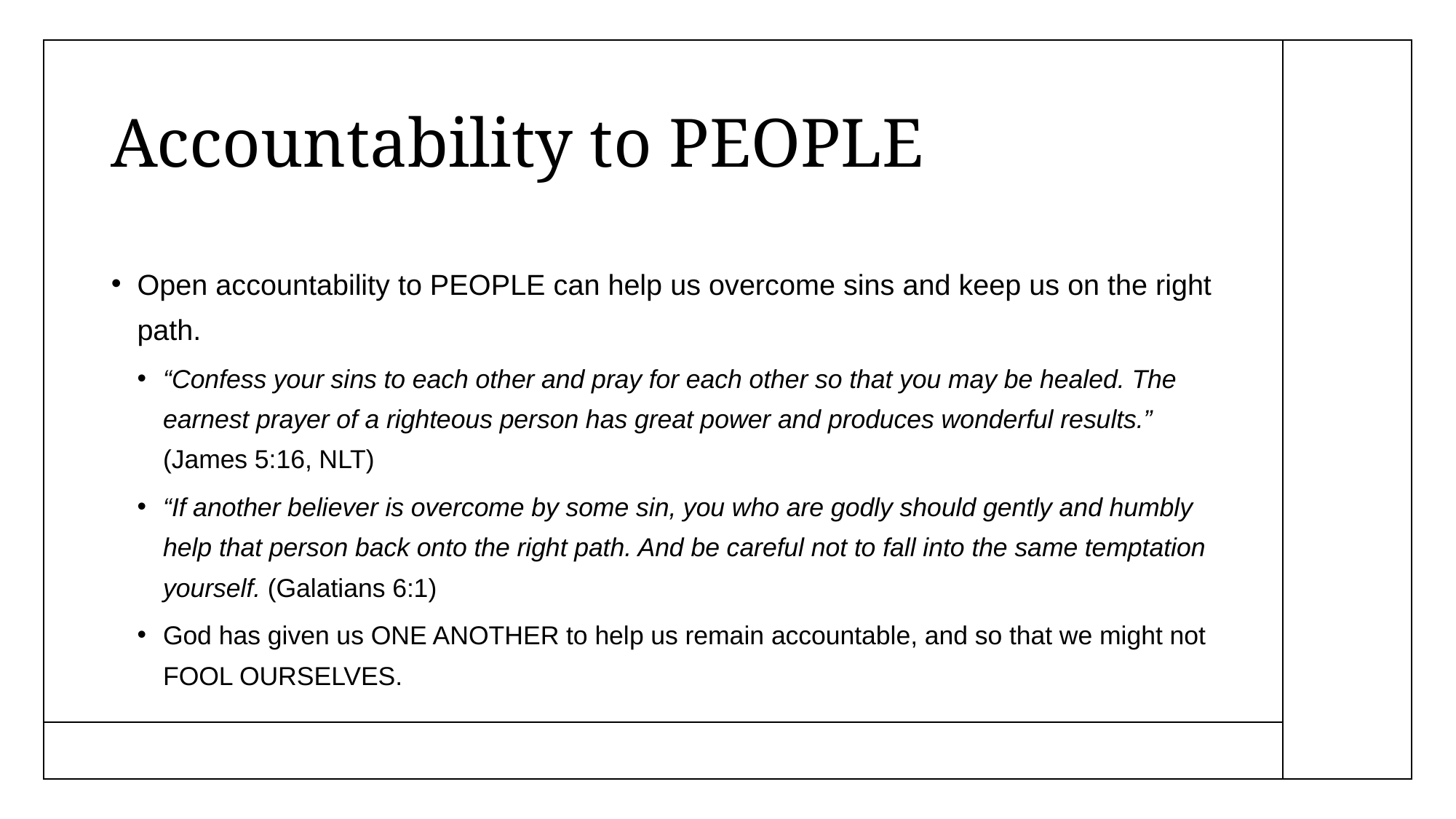

# Accountability to PEOPLE
Open accountability to PEOPLE can help us overcome sins and keep us on the right path.
“Confess your sins to each other and pray for each other so that you may be healed. The earnest prayer of a righteous person has great power and produces wonderful results.” (James 5:16, NLT)
“If another believer is overcome by some sin, you who are godly should gently and humbly help that person back onto the right path. And be careful not to fall into the same temptation yourself. (Galatians 6:1)
God has given us ONE ANOTHER to help us remain accountable, and so that we might not FOOL OURSELVES.